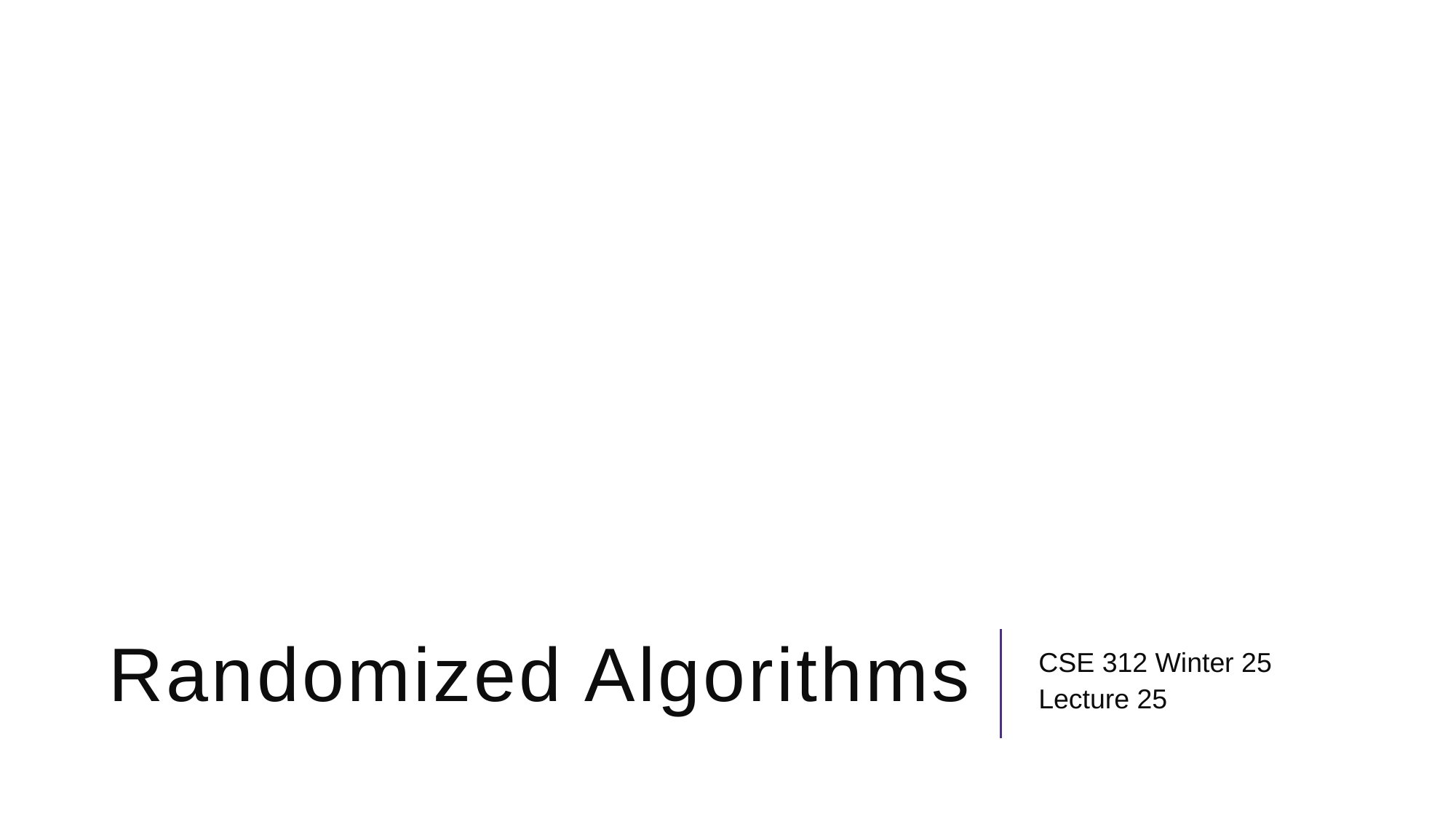

# Randomized Algorithms
CSE 312 Winter 25
Lecture 25